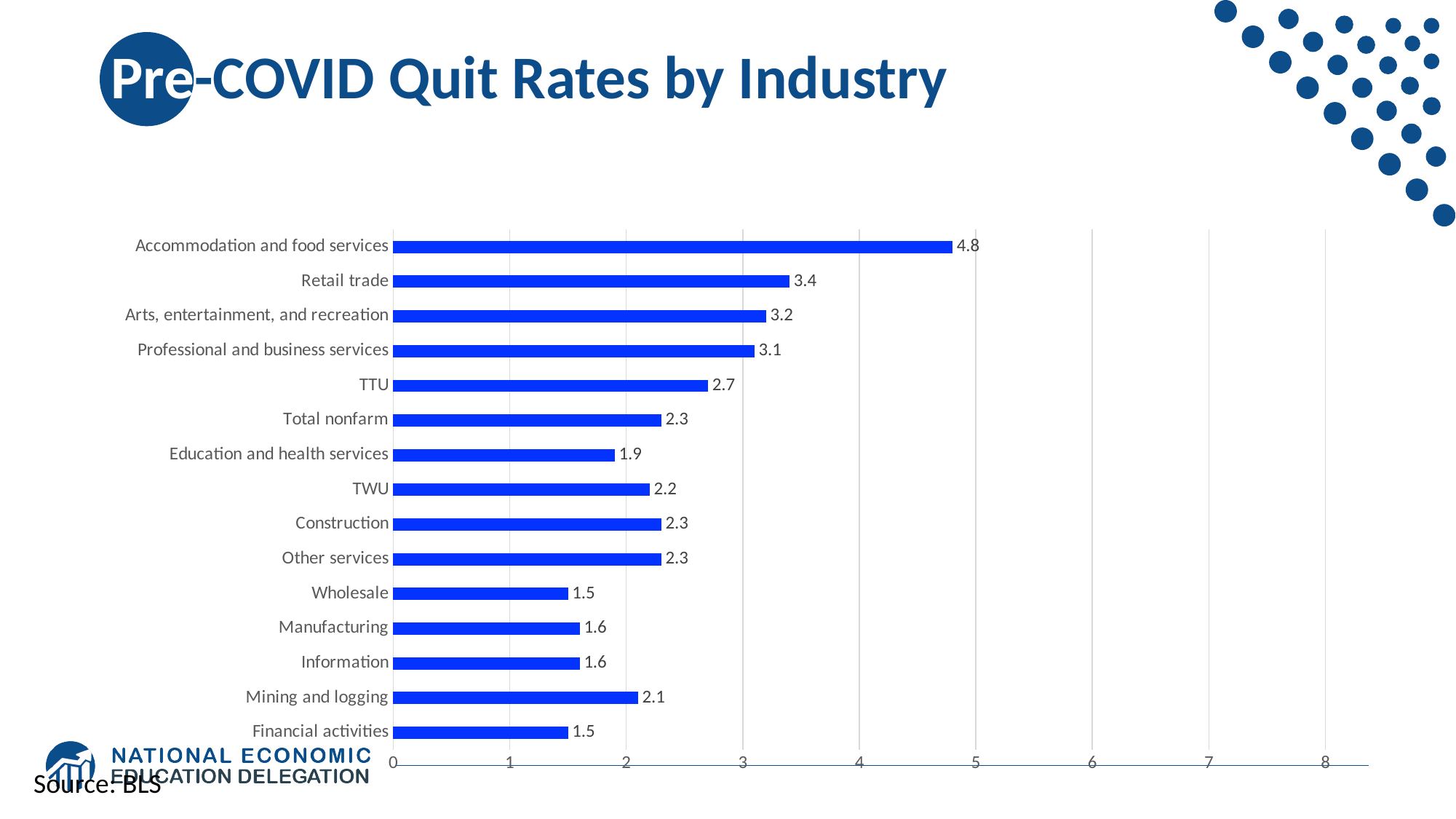

# Pre-COVID Quit Rates by Industry

### Chart

| Category | Pre-Covid |
|---|---|
| Financial activities | 1.5 |
| Mining and logging | 2.1 |
| Information | 1.6 |
| Manufacturing | 1.6 |
|  Wholesale | 1.5 |
|  Other services | 2.3 |
| Construction | 2.3 |
| TWU | 2.2 |
| Education and health services | 1.9 |
|  Total nonfarm | 2.3 |
| TTU | 2.7 |
| Professional and business services | 3.1 |
| Arts, entertainment, and recreation | 3.2 |
| Retail trade | 3.4 |
| Accommodation and food services | 4.8 |
Source: BLS